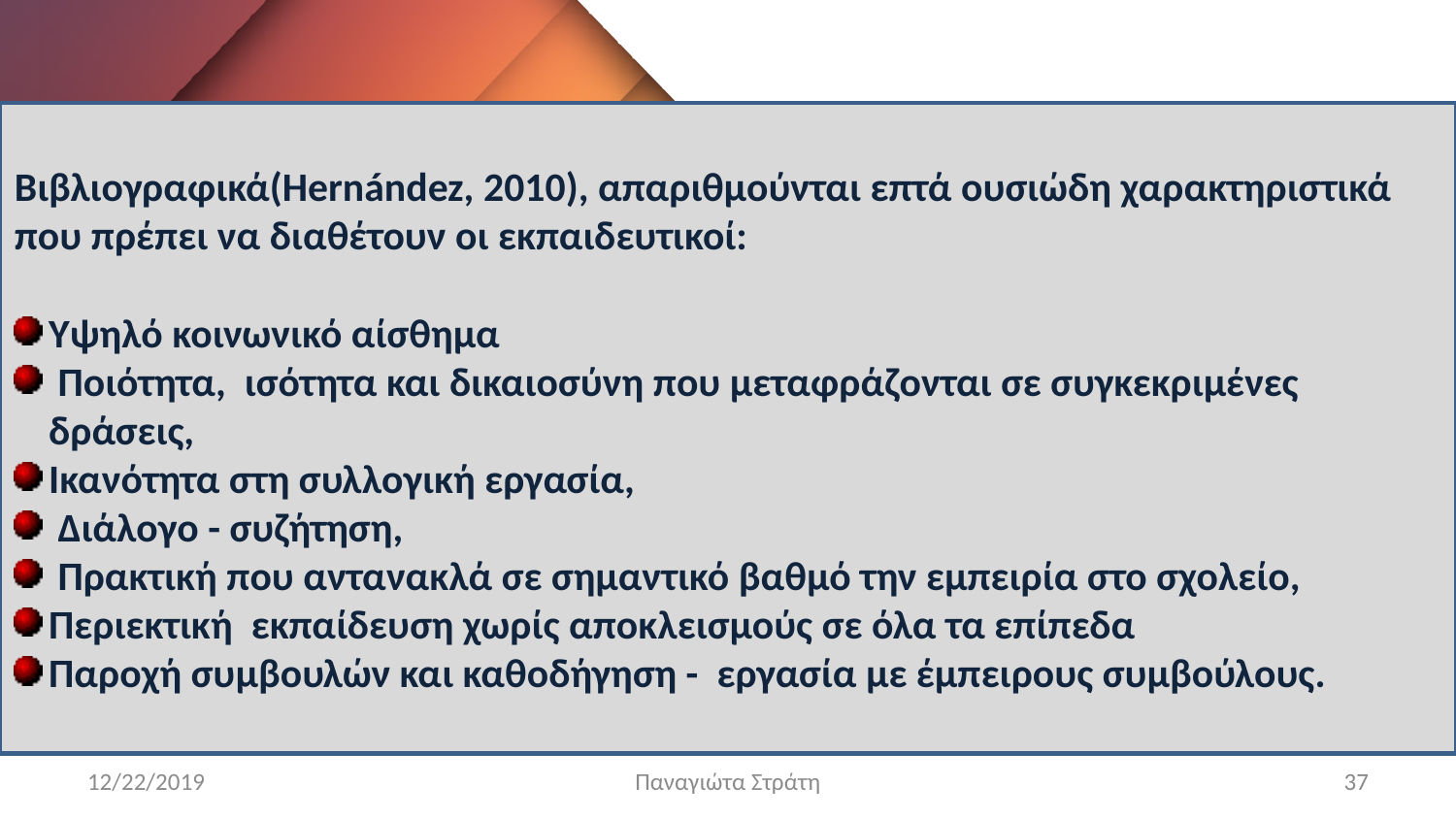

Βιβλιογραφικά(Hernández, 2010), απαριθμούνται επτά ουσιώδη χαρακτηριστικά που πρέπει να διαθέτουν οι εκπαιδευτικοί:

Υψηλό κοινωνικό αίσθημα
 Ποιότητα,  ισότητα και δικαιοσύνη που μεταφράζονται σε συγκεκριμένες δράσεις,
Ικανότητα στη συλλογική εργασία,
 Διάλογο - συζήτηση,
 Πρακτική που αντανακλά σε σημαντικό βαθμό την εμπειρία στο σχολείο,
Περιεκτική  εκπαίδευση χωρίς αποκλεισμούς σε όλα τα επίπεδα
Παροχή συμβουλών και καθοδήγηση -  εργασία με έμπειρους συμβούλους.
12/22/2019
Παναγιώτα Στράτη
37